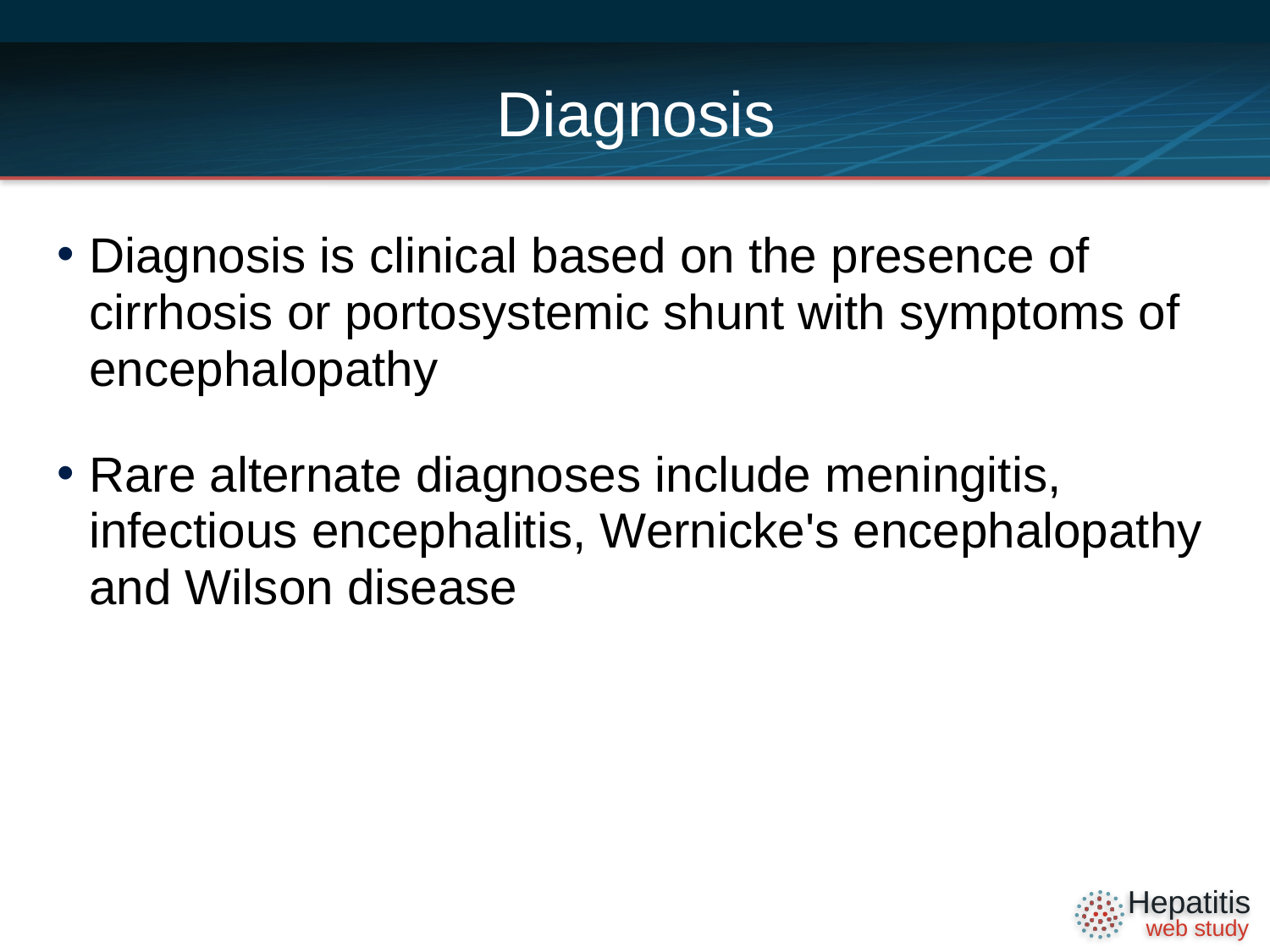

# Diagnosis
Diagnosis is clinical based on the presence of cirrhosis or portosystemic shunt with symptoms of encephalopathy
Rare alternate diagnoses include meningitis, infectious encephalitis, Wernicke's encephalopathy and Wilson disease